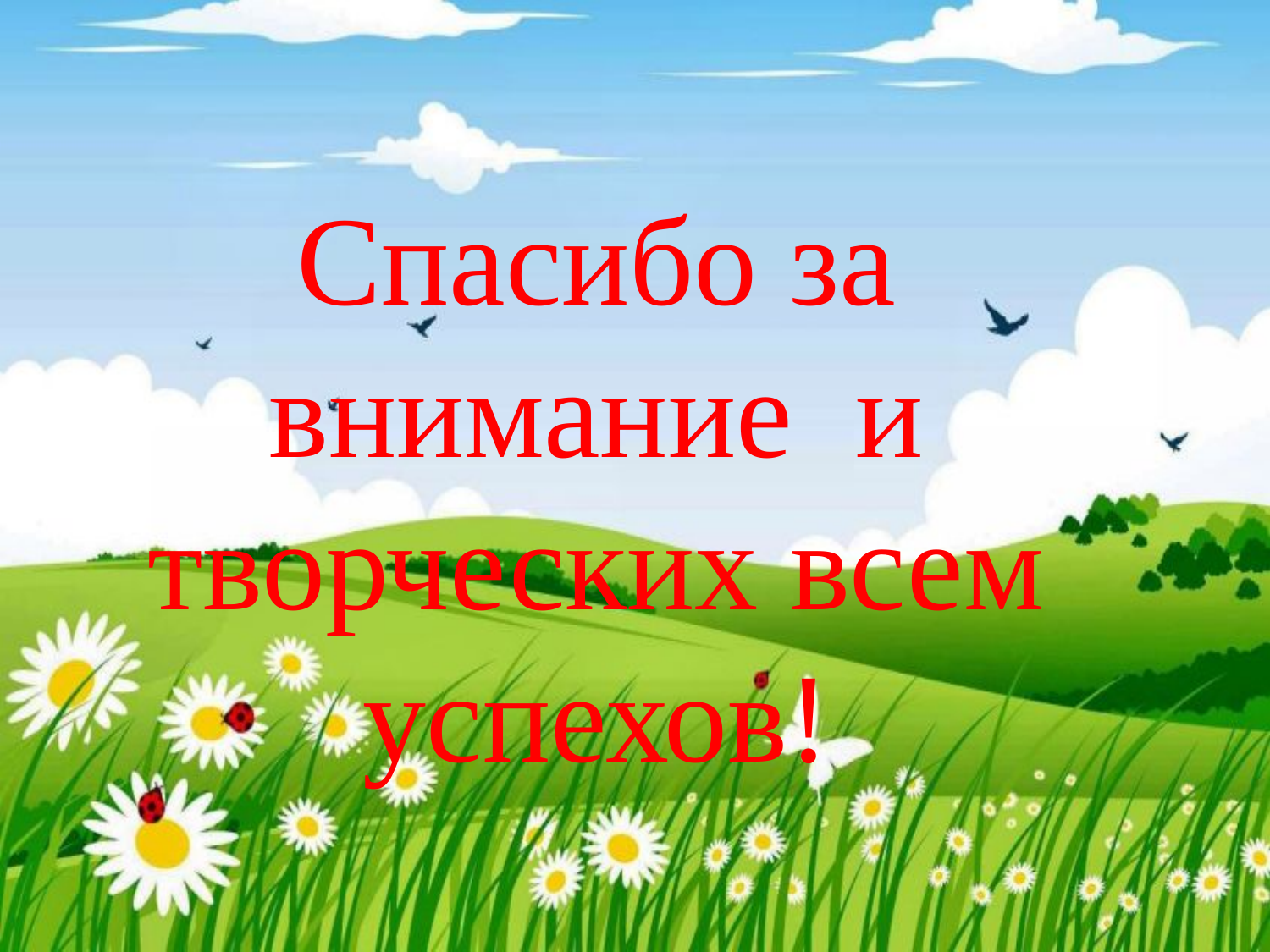

# Спасибо за внимание  и творческих всем успехов!